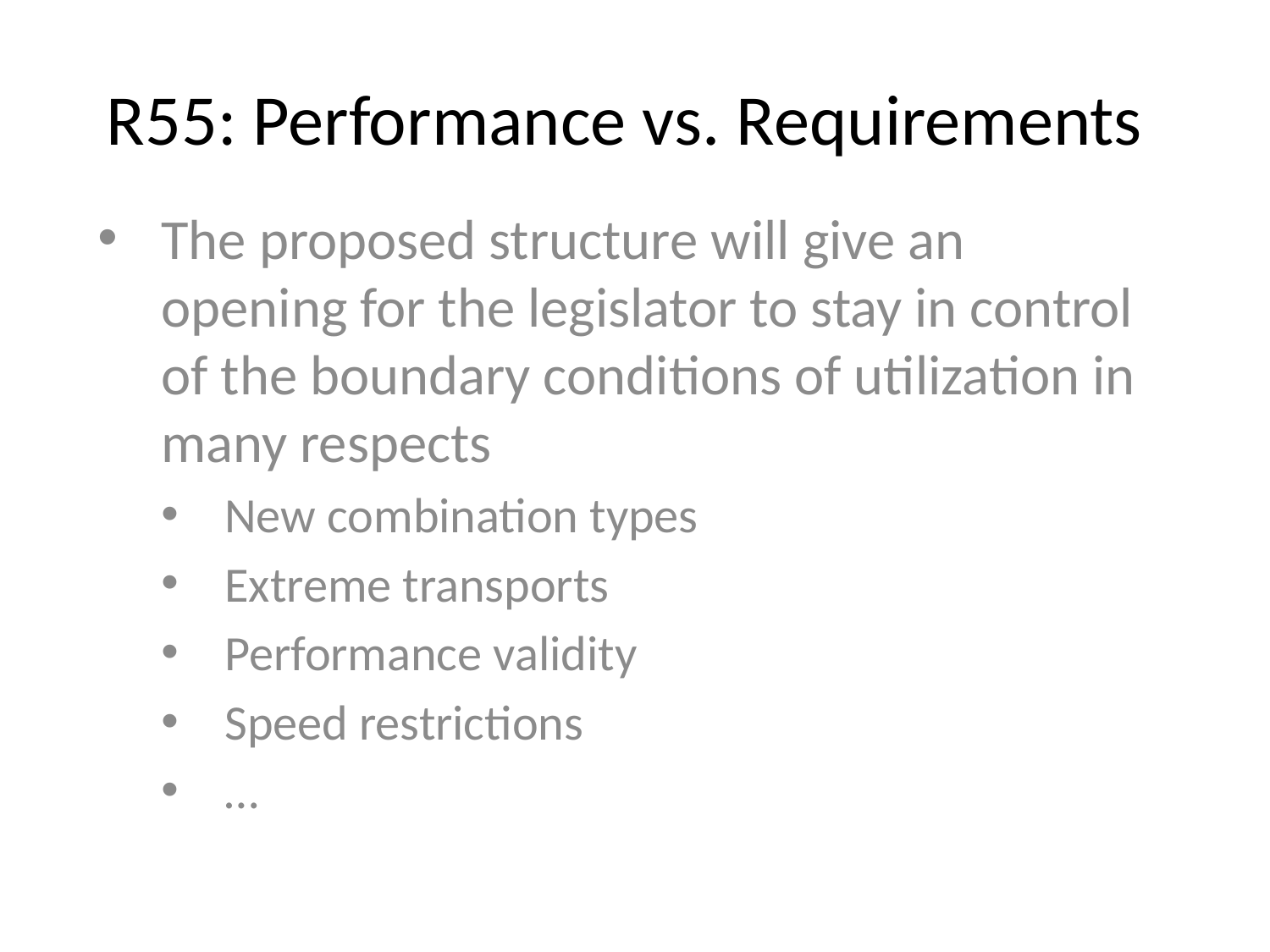

# R55: Performance vs. Requirements
The proposed structure will give an opening for the legislator to stay in control of the boundary conditions of utilization in many respects
New combination types
Extreme transports
Performance validity
Speed restrictions
…